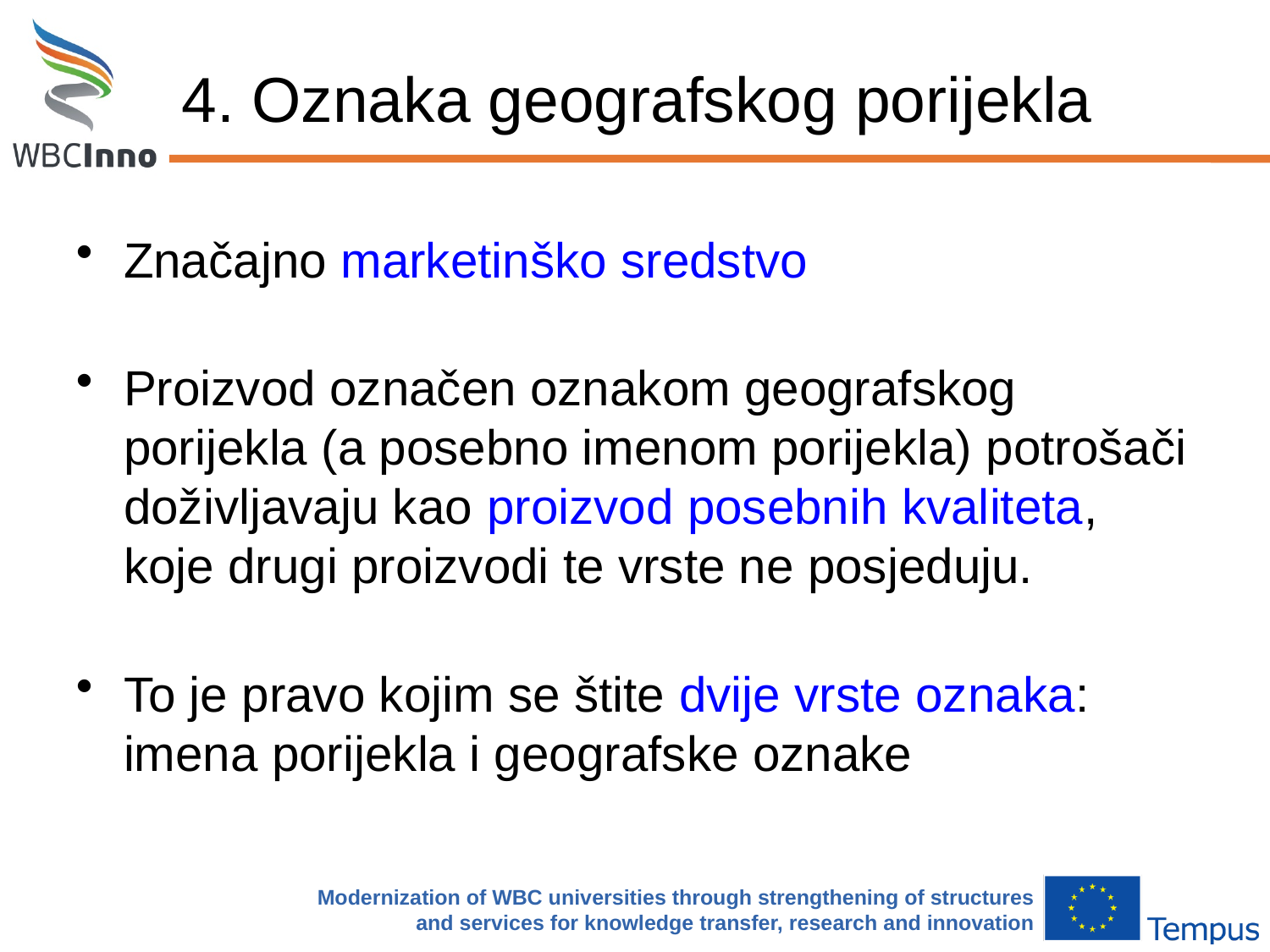

# 4. Oznaka geografskog porijekla
Značajno marketinško sredstvo
Proizvod označen oznakom geografskog porijekla (a posebno imenom porijekla) potrošači doživljavaju kao proizvod posebnih kvaliteta, koje drugi proizvodi te vrste ne posjeduju.
To je pravo kojim se štite dvije vrste oznaka: imena porijekla i geografske oznake